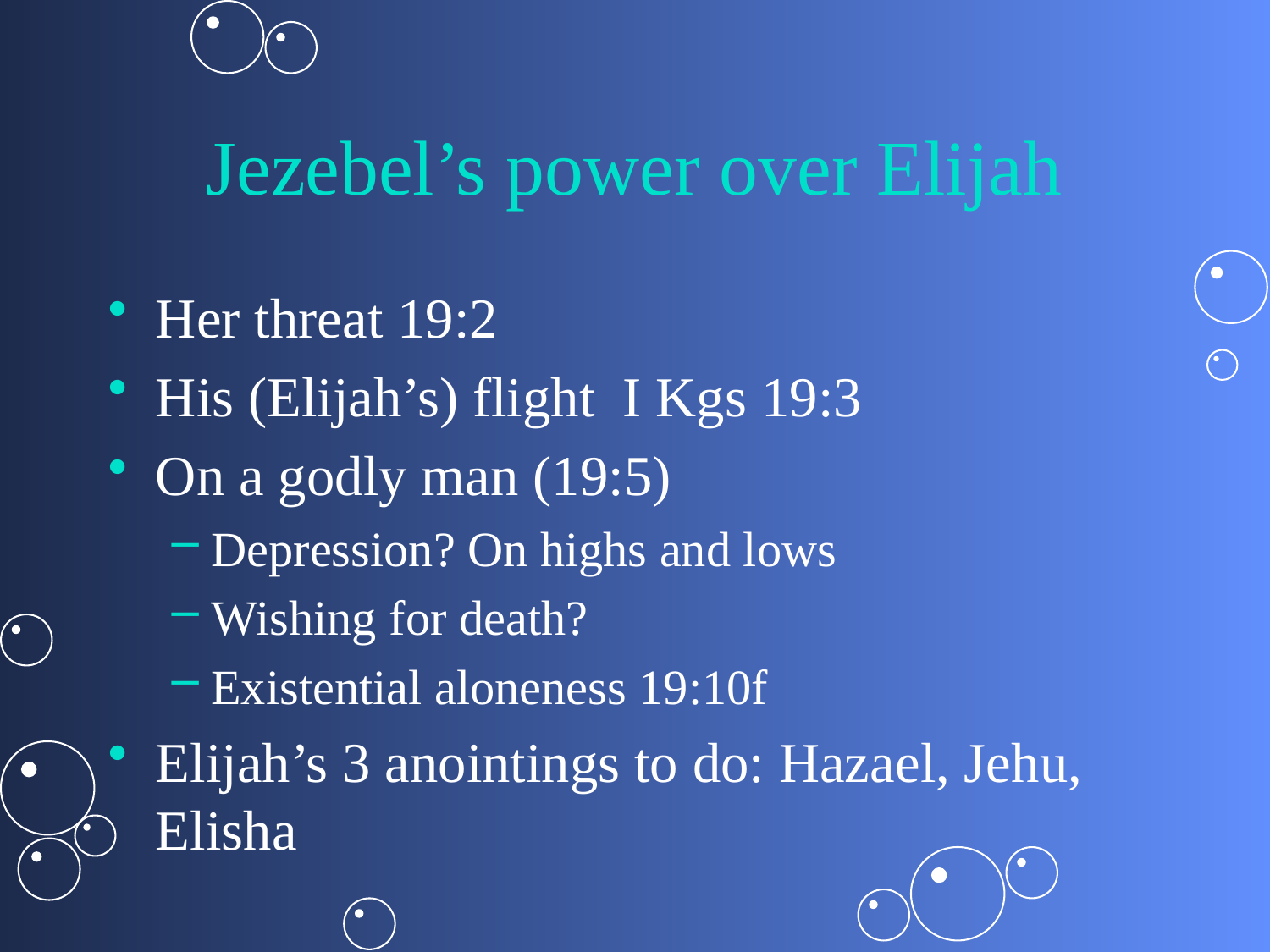

# Jezebel’s power over Elijah
Her threat 19:2
His (Elijah’s) flight  I Kgs 19:3
On a godly man (19:5)
Depression? On highs and lows
Wishing for death?
Existential aloneness 19:10f
Elijah’s 3 anointings to do: Hazael, Jehu, Elisha